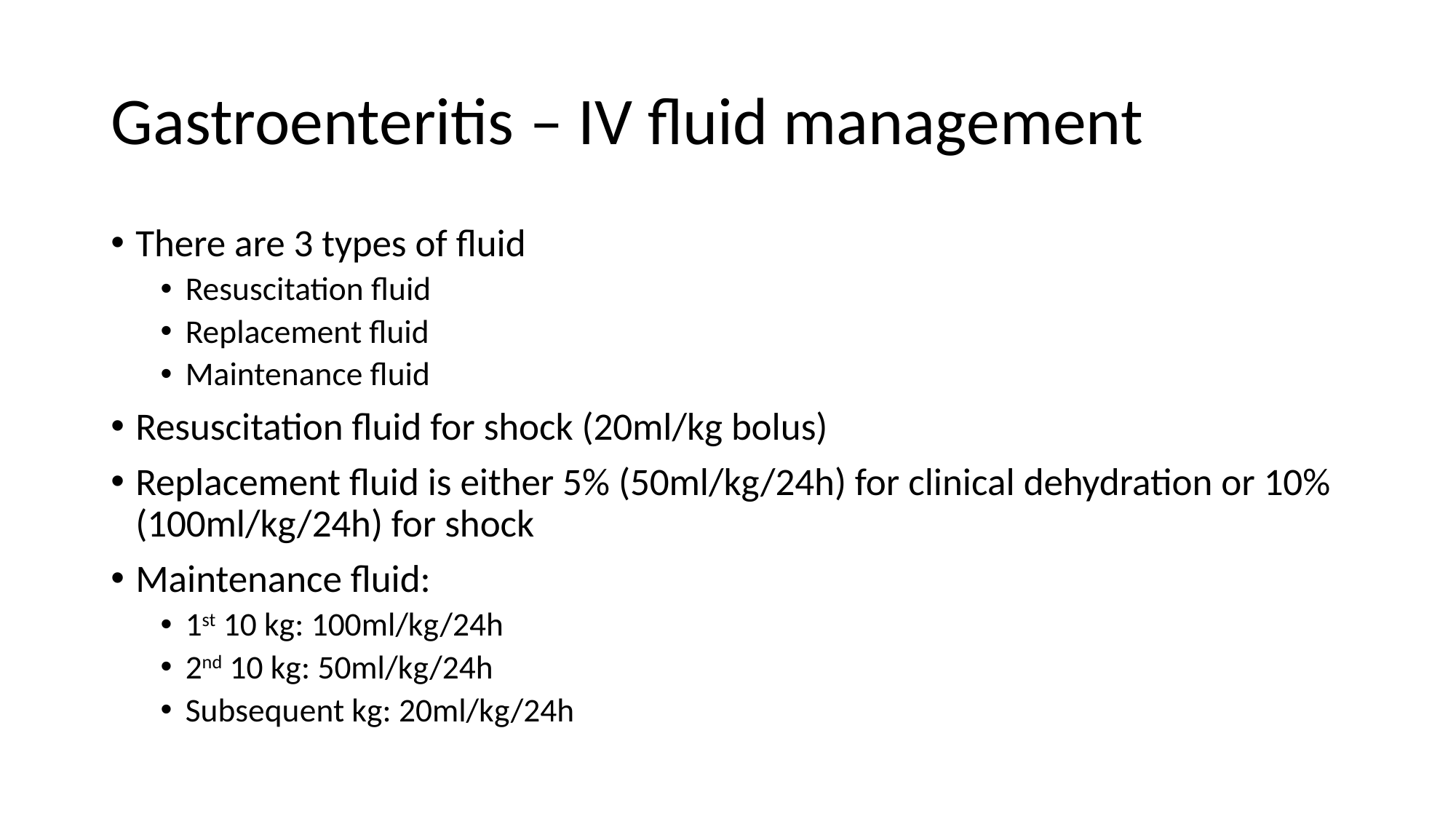

# Gastroenteritis – IV fluid management
There are 3 types of fluid
Resuscitation fluid
Replacement fluid
Maintenance fluid
Resuscitation fluid for shock (20ml/kg bolus)
Replacement fluid is either 5% (50ml/kg/24h) for clinical dehydration or 10% (100ml/kg/24h) for shock
Maintenance fluid:
1st 10 kg: 100ml/kg/24h
2nd 10 kg: 50ml/kg/24h
Subsequent kg: 20ml/kg/24h